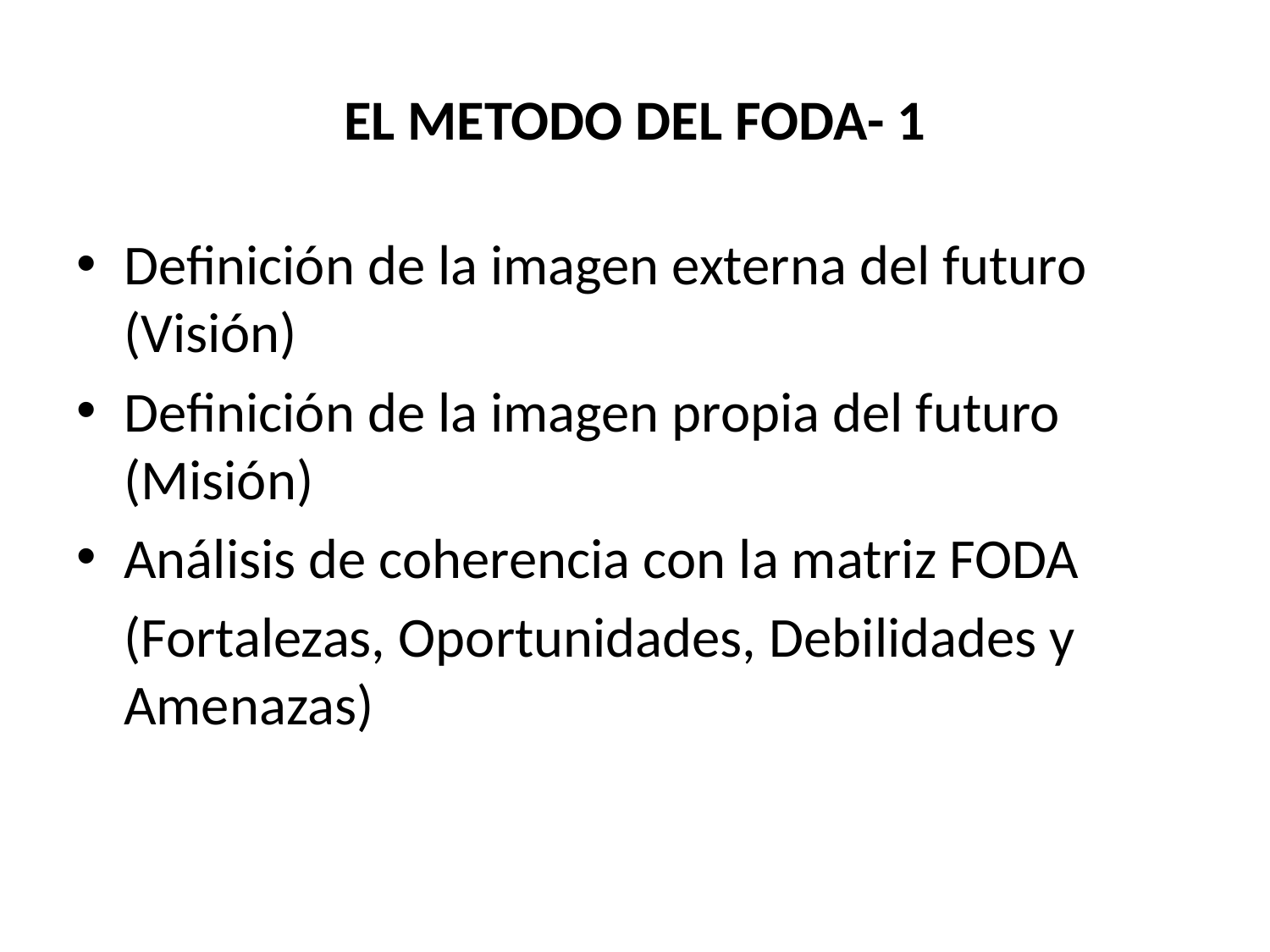

# EL METODO DEL FODA- 1
Definición de la imagen externa del futuro (Visión)
Definición de la imagen propia del futuro (Misión)
Análisis de coherencia con la matriz FODA
	(Fortalezas, Oportunidades, Debilidades y Amenazas)